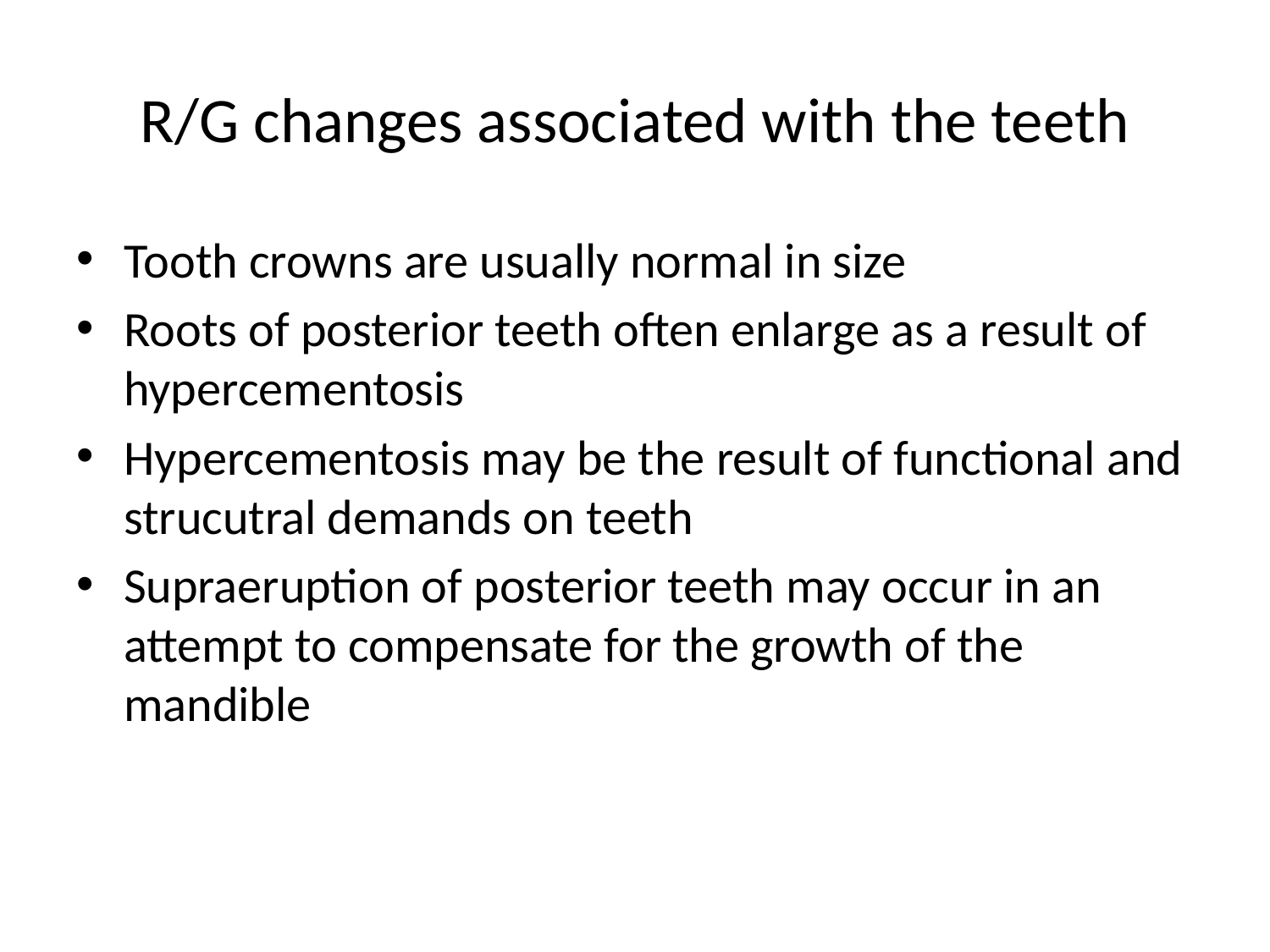

# R/G changes associated with the teeth
Tooth crowns are usually normal in size
Roots of posterior teeth often enlarge as a result of hypercementosis
Hypercementosis may be the result of functional and strucutral demands on teeth
Supraeruption of posterior teeth may occur in an attempt to compensate for the growth of the mandible